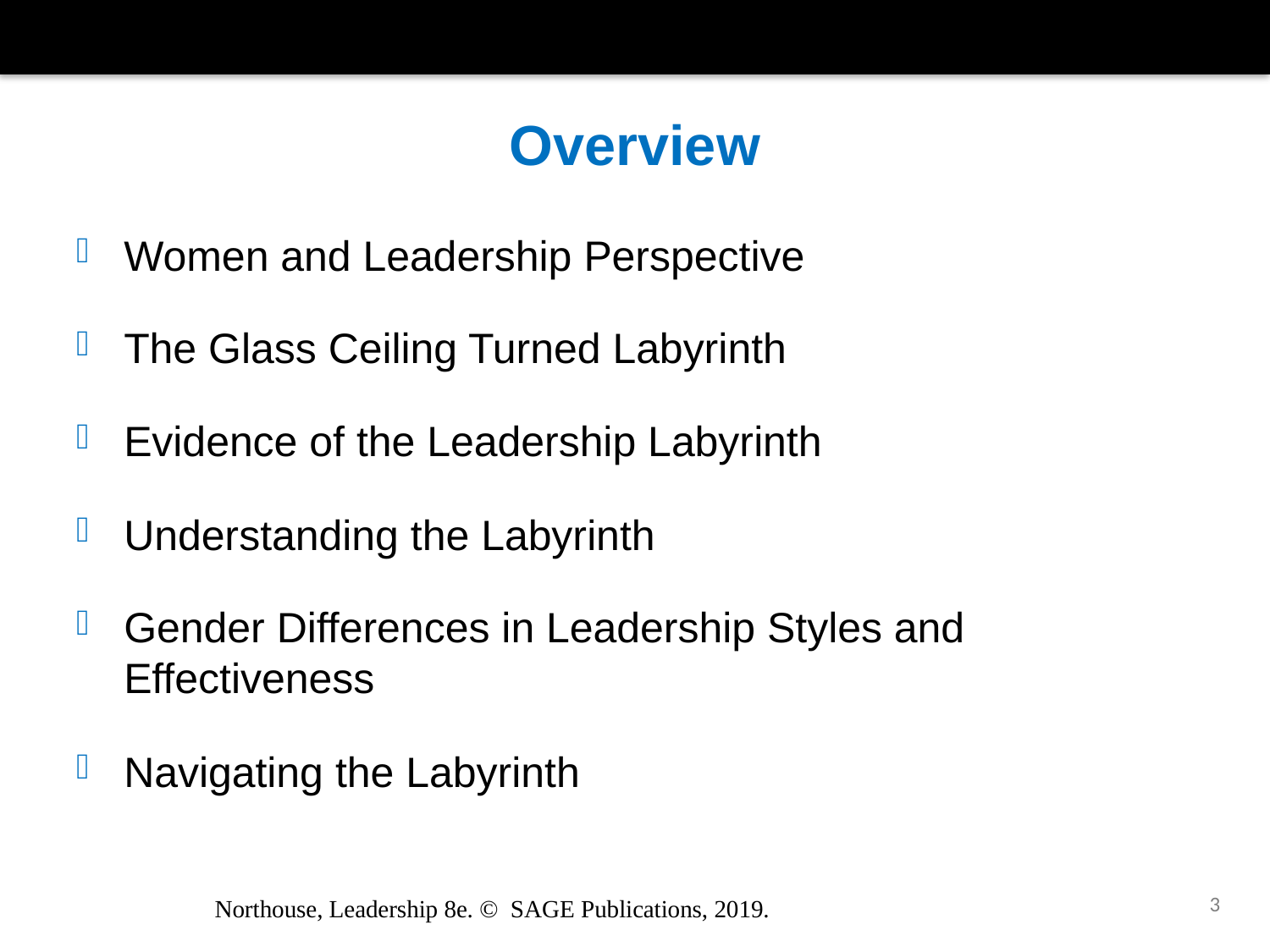

# Overview
Women and Leadership Perspective
The Glass Ceiling Turned Labyrinth
Evidence of the Leadership Labyrinth
Understanding the Labyrinth
Gender Differences in Leadership Styles and   Effectiveness
Navigating the Labyrinth
3
Northouse, Leadership 8e. ©  SAGE Publications, 2019.